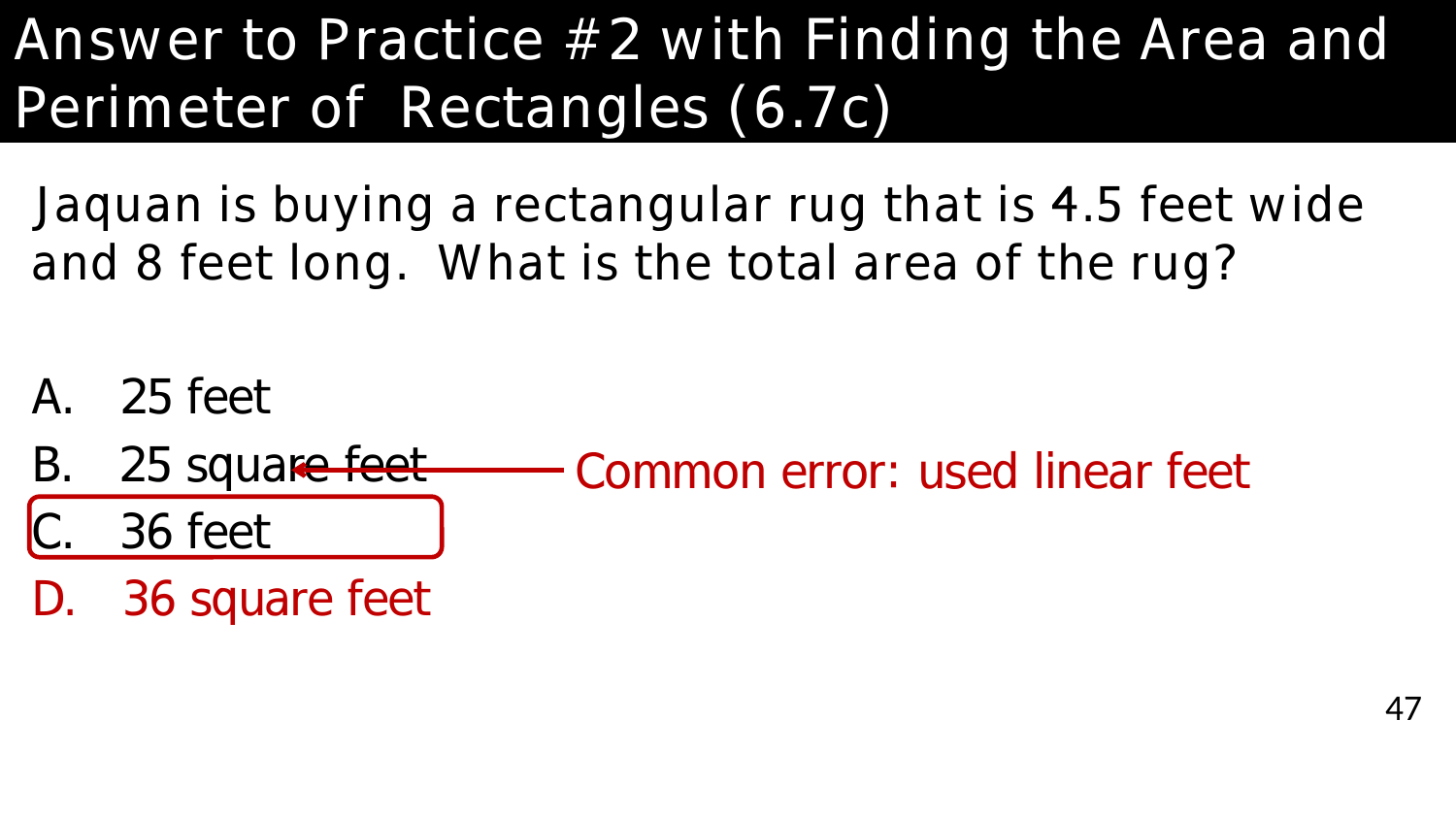

# Answer to Practice #2 with Finding the Area and Perimeter of  Rectangles (6.7c)
Jaquan is buying a rectangular rug that is 4.5 feet wide and 8 feet long.  What is the total area of the rug?

A.   25 feet
B.   25 square feet
C.   36 feet
D.   36 square feet

Common error: used linear feet

47